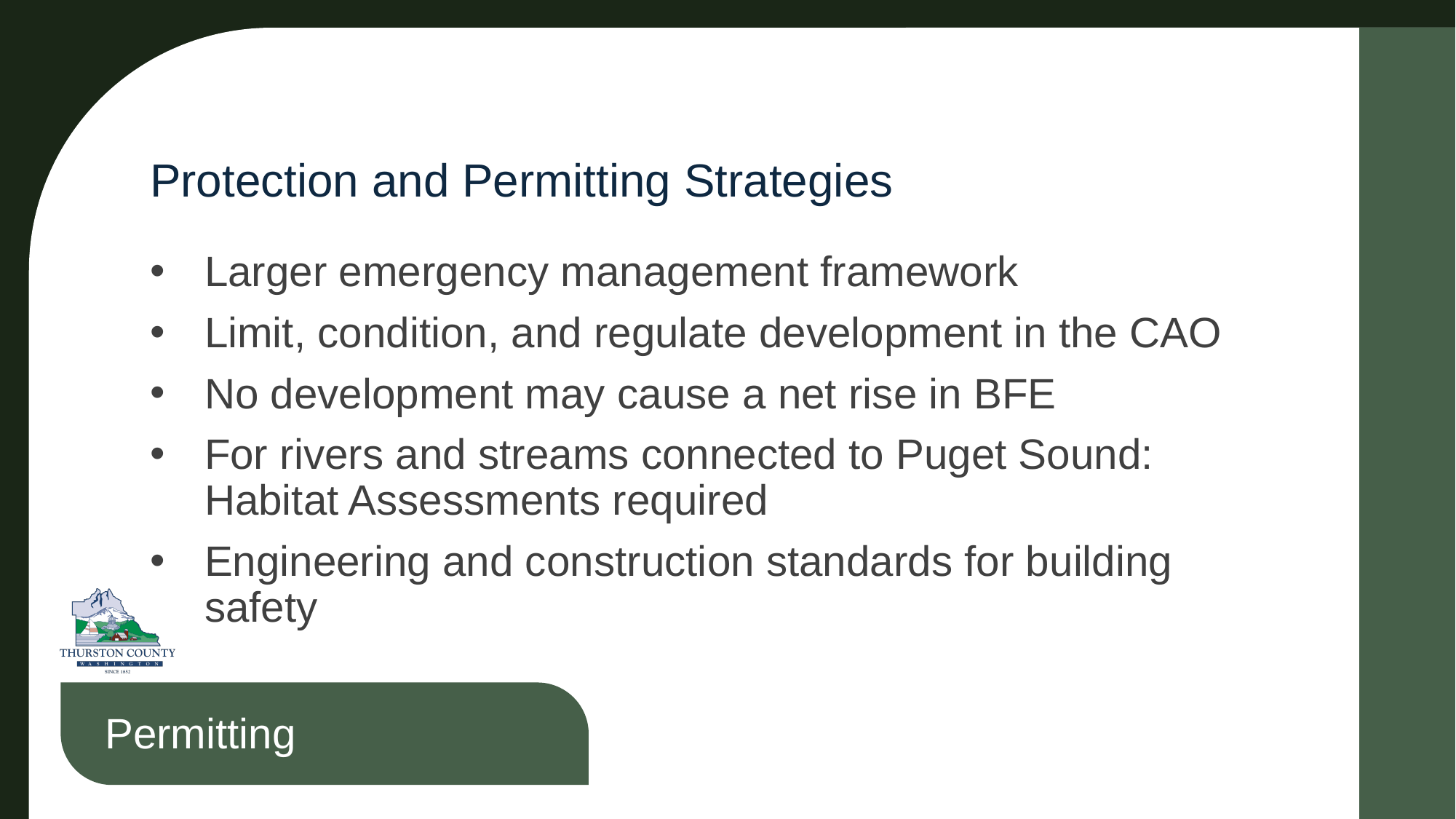

# Protection and Permitting Strategies
Larger emergency management framework
Limit, condition, and regulate development in the CAO
No development may cause a net rise in BFE
For rivers and streams connected to Puget Sound: Habitat Assessments required
Engineering and construction standards for building safety

Permitting